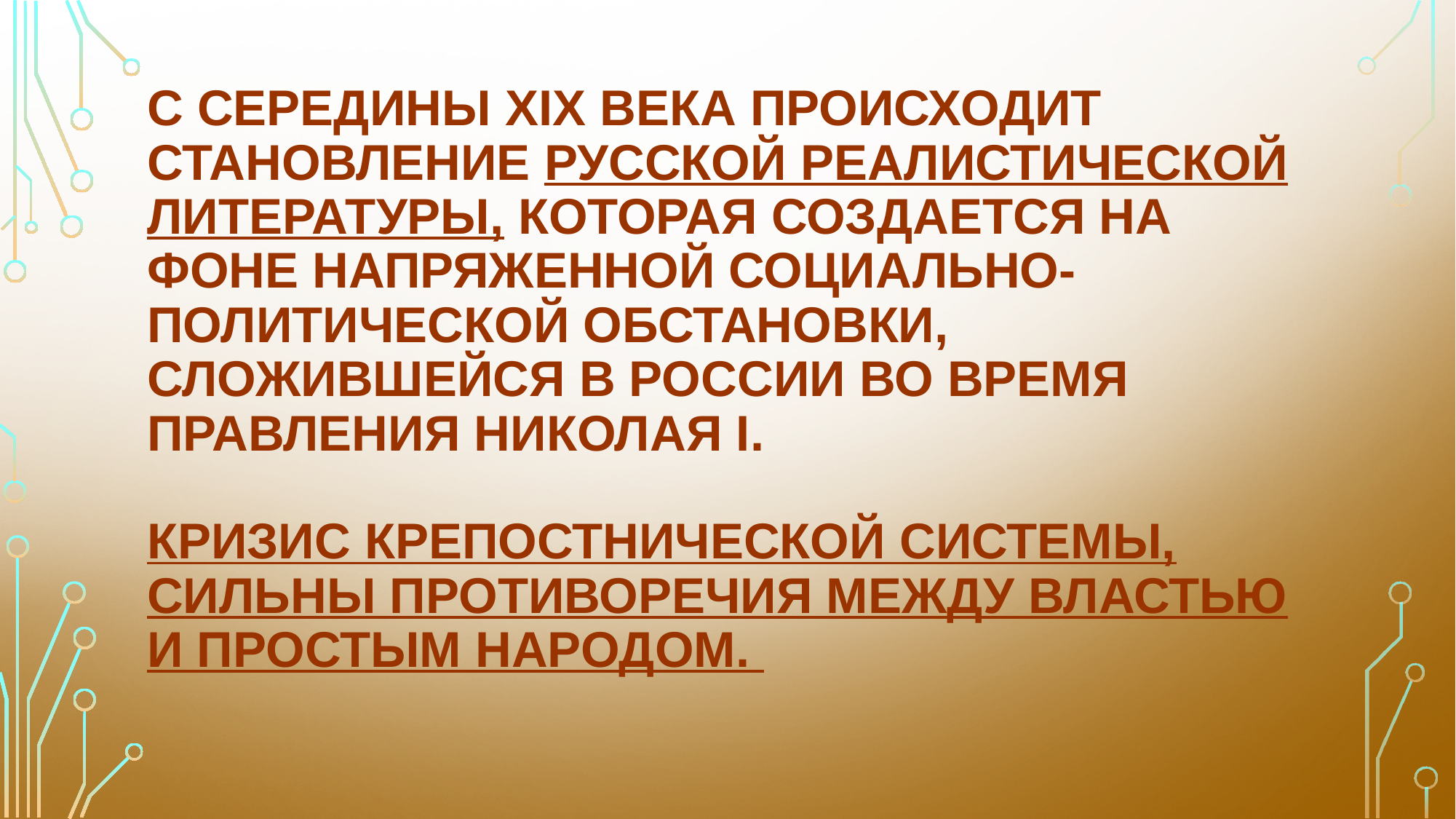

# С середины XIX века происходит становление русской реалистической литературы, которая создается на фоне напряженной социально-политической обстановки, сложившейся в России во время правления Николая I. кризис крепостнической системы, сильны противоречия между властью и простым народом.